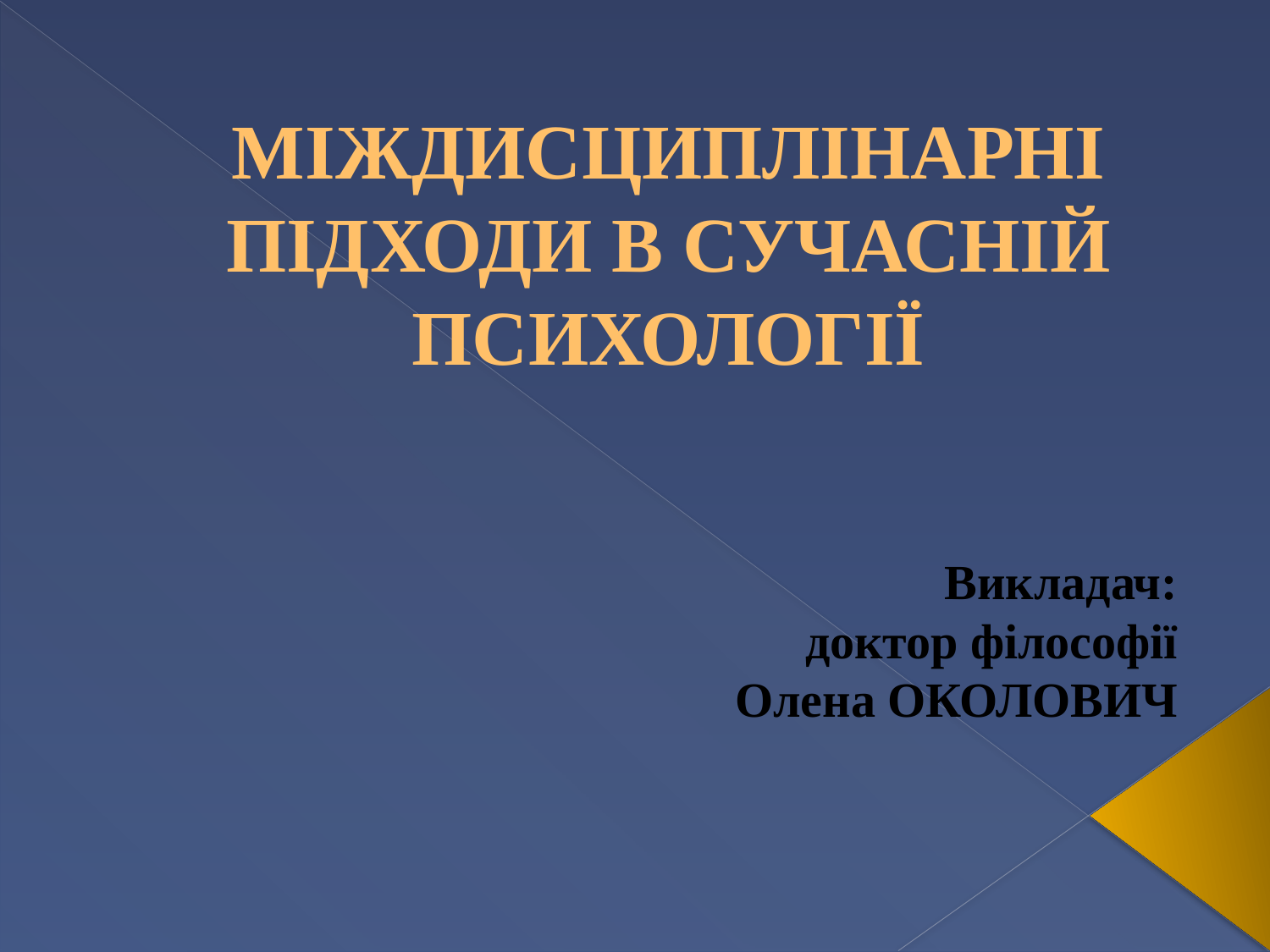

# МІЖДИСЦИПЛІНАРНІ ПІДХОДИ В СУЧАСНІЙ ПСИХОЛОГІЇ

Викладач:
доктор філософії
Олена ОКОЛОВИЧ